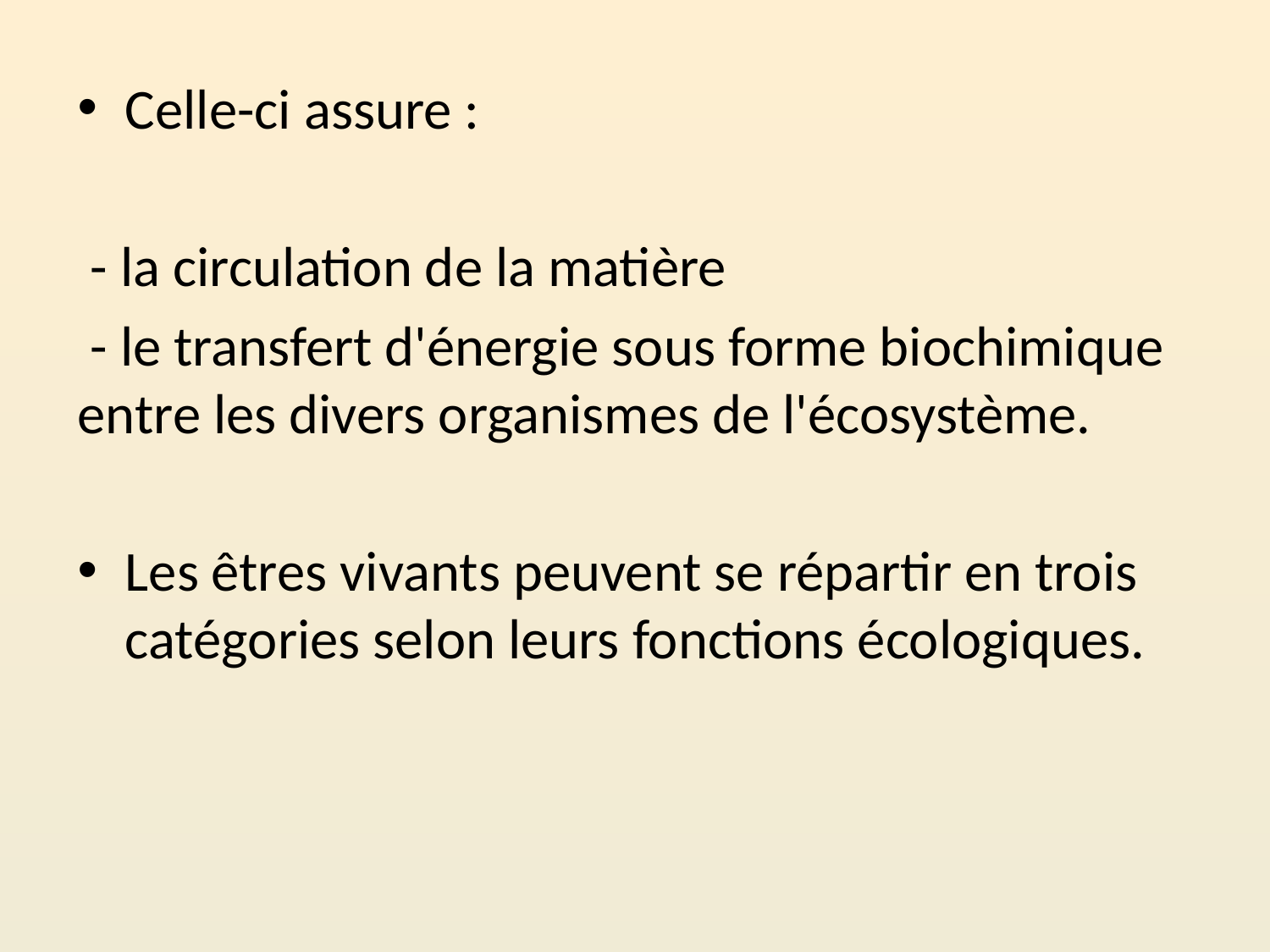

Celle-ci assure :

 - la circulation de la matière
 - le transfert d'énergie sous forme biochimique entre les divers organismes de l'écosystème.

Les êtres vivants peuvent se répartir en trois catégories selon leurs fonctions écologiques.